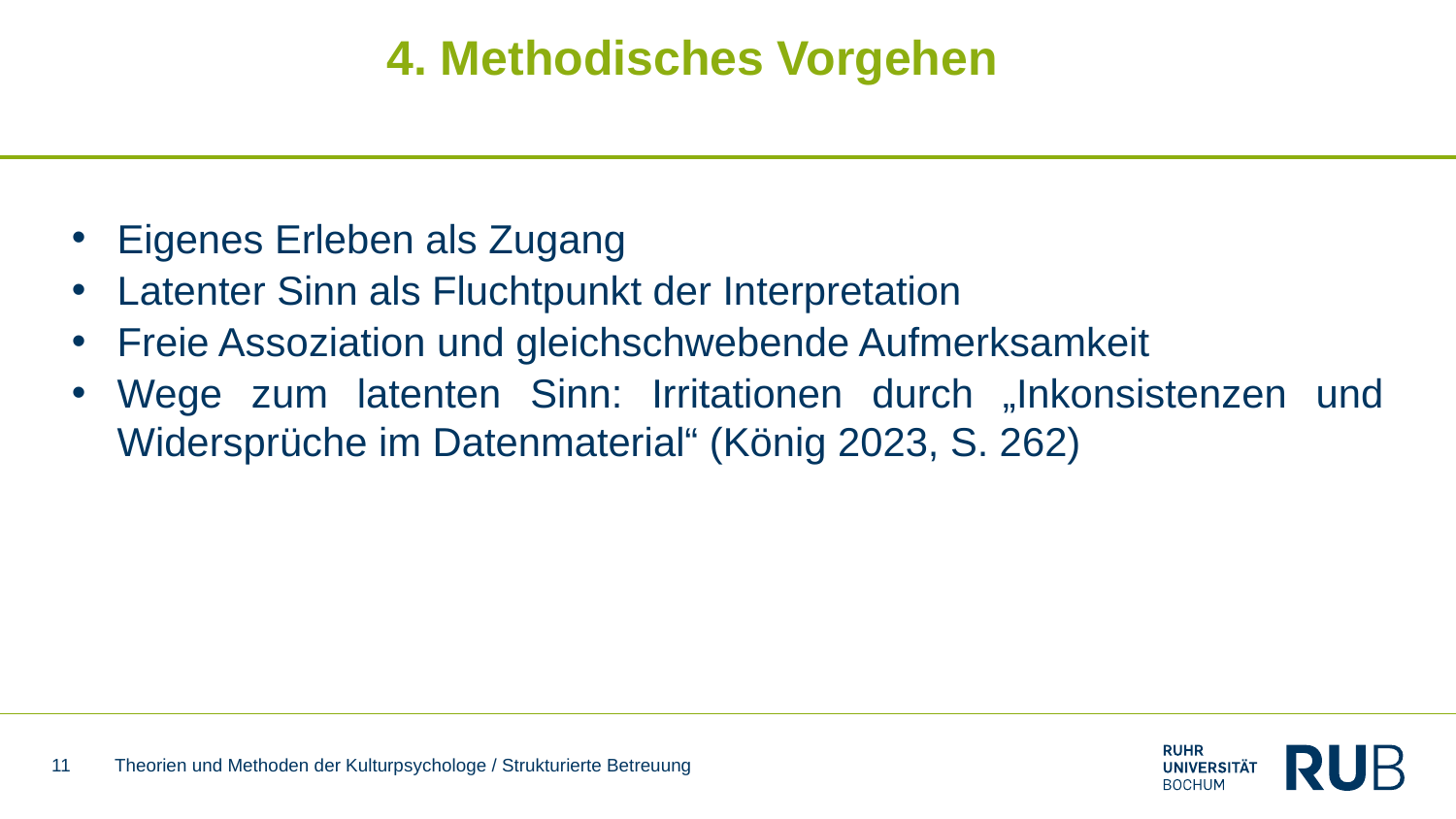

# 4. Methodisches Vorgehen
Eigenes Erleben als Zugang
Latenter Sinn als Fluchtpunkt der Interpretation
Freie Assoziation und gleichschwebende Aufmerksamkeit
Wege zum latenten Sinn: Irritationen durch „Inkonsistenzen und Widersprüche im Datenmaterial“ (König 2023, S. 262)

11
Theorien und Methoden der Kulturpsychologe / Strukturierte Betreuung